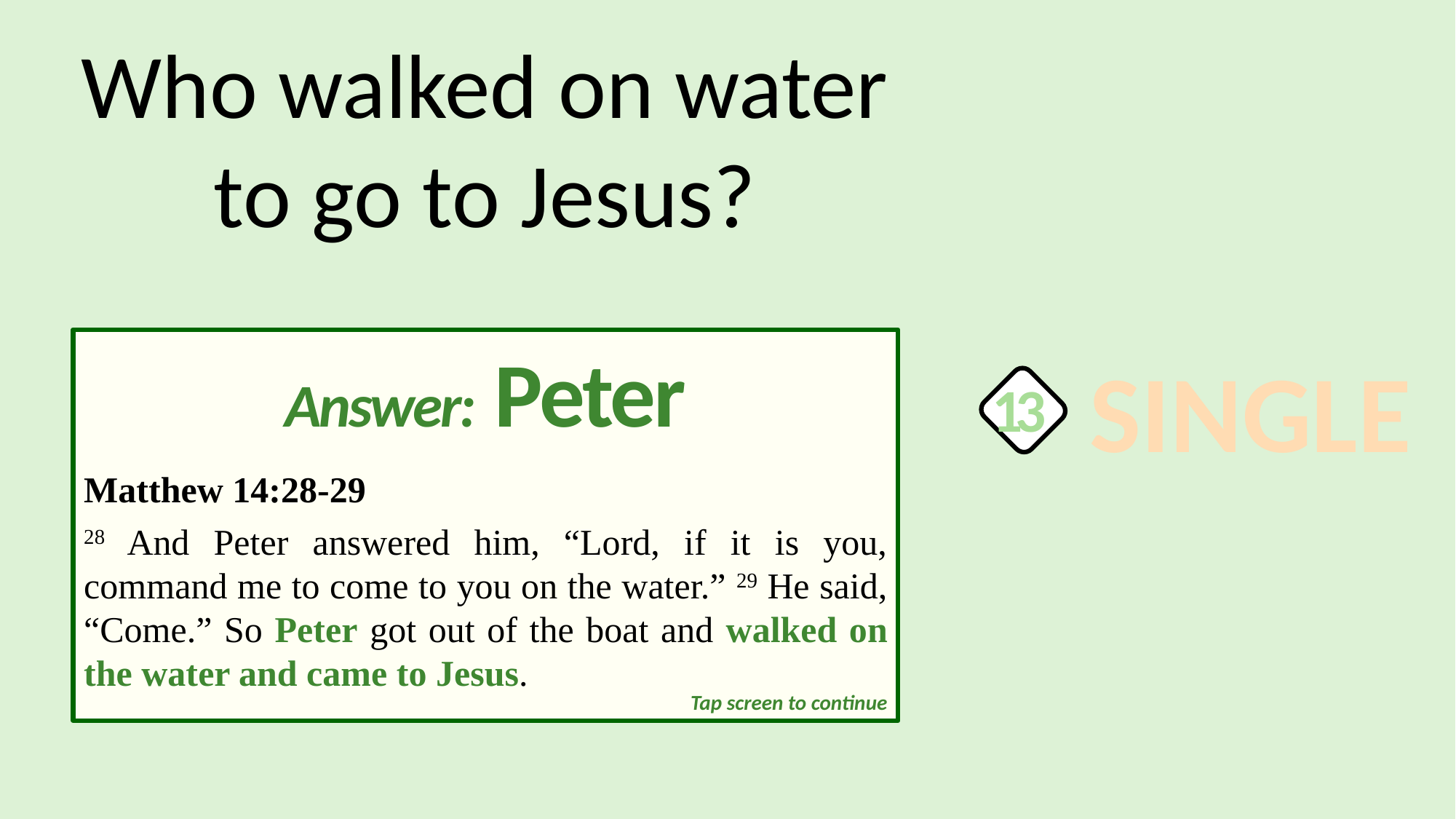

Who walked on water to go to Jesus?

Answer: Peter

Matthew 14:28-29
28 And Peter answered him, “Lord, if it is you, command me to come to you on the water.” 29 He said, “Come.” So Peter got out of the boat and walked on the water and came to Jesus.

SINGLE

13
Tap screen to continue